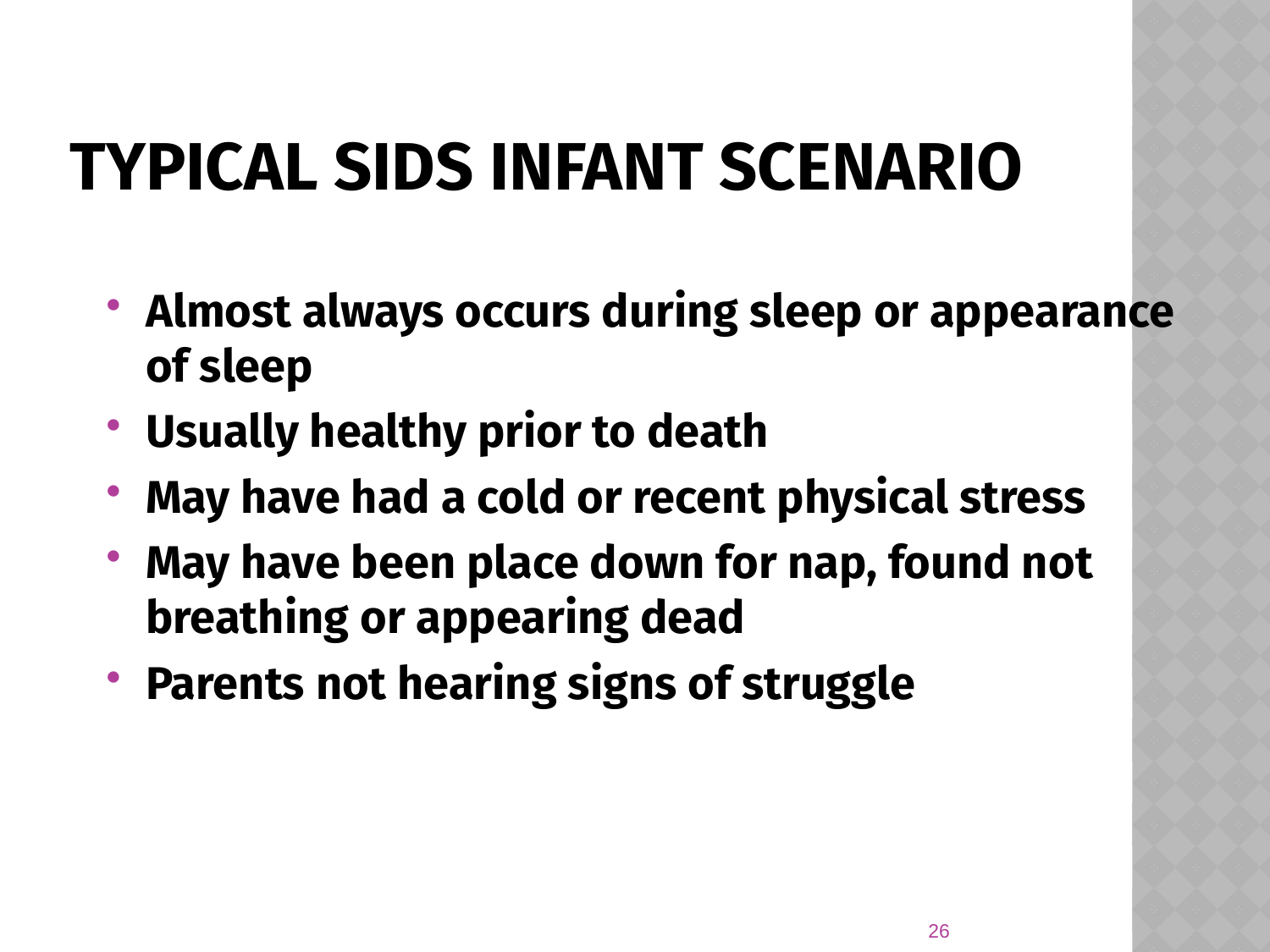

# Typical SIDS Infant Scenario
Almost always occurs during sleep or appearance of sleep
Usually healthy prior to death
May have had a cold or recent physical stress
May have been place down for nap, found not breathing or appearing dead
Parents not hearing signs of struggle
26